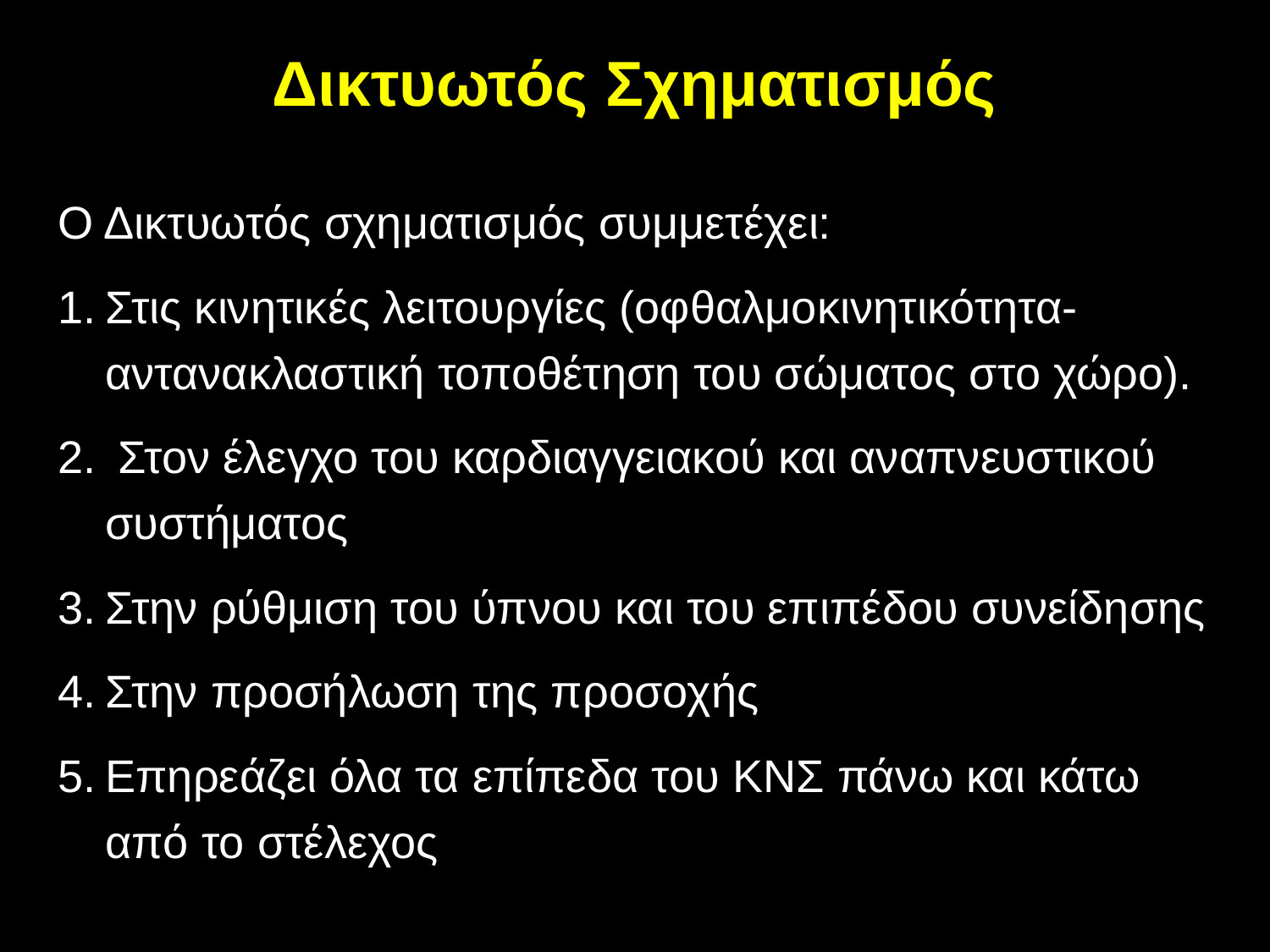

ΤΟ ΣΤΕΛΕΧΟΣ
# Δικτυωτός Σχηματισμός
Ο Δικτυωτός σχηματισμός συμμετέχει:
Στις κινητικές λειτουργίες (οφθαλμοκινητικότητα-αντανακλαστική τοποθέτηση του σώματος στο χώρο).
 Στον έλεγχο του καρδιαγγειακού και αναπνευστικού συστήματος
Στην ρύθμιση του ύπνου και του επιπέδου συνείδησης
Στην προσήλωση της προσοχής
Επηρεάζει όλα τα επίπεδα του ΚΝΣ πάνω και κάτω από το στέλεχος